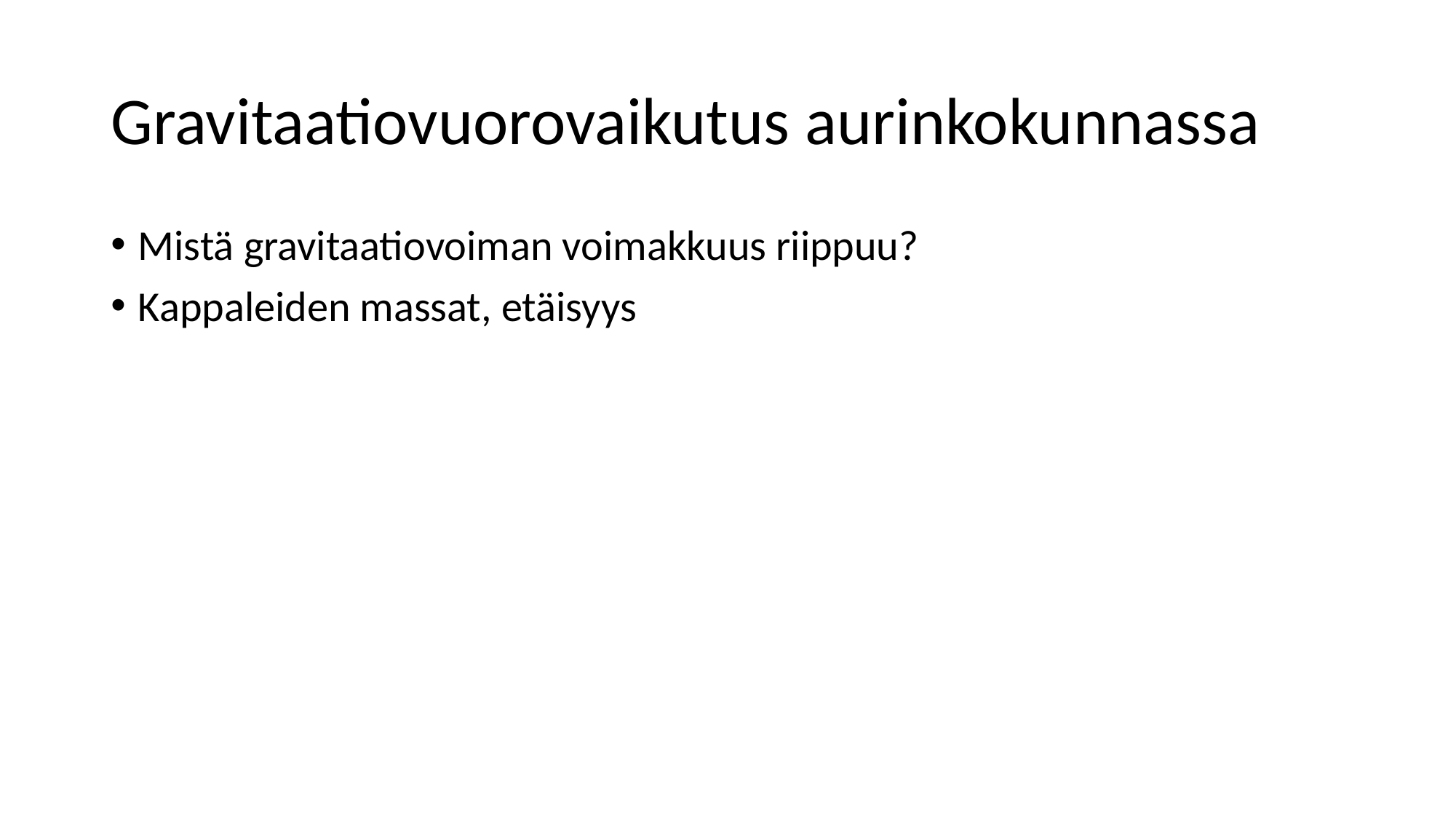

# Gravitaatiovuorovaikutus aurinkokunnassa
Mistä gravitaatiovoiman voimakkuus riippuu?
Kappaleiden massat, etäisyys